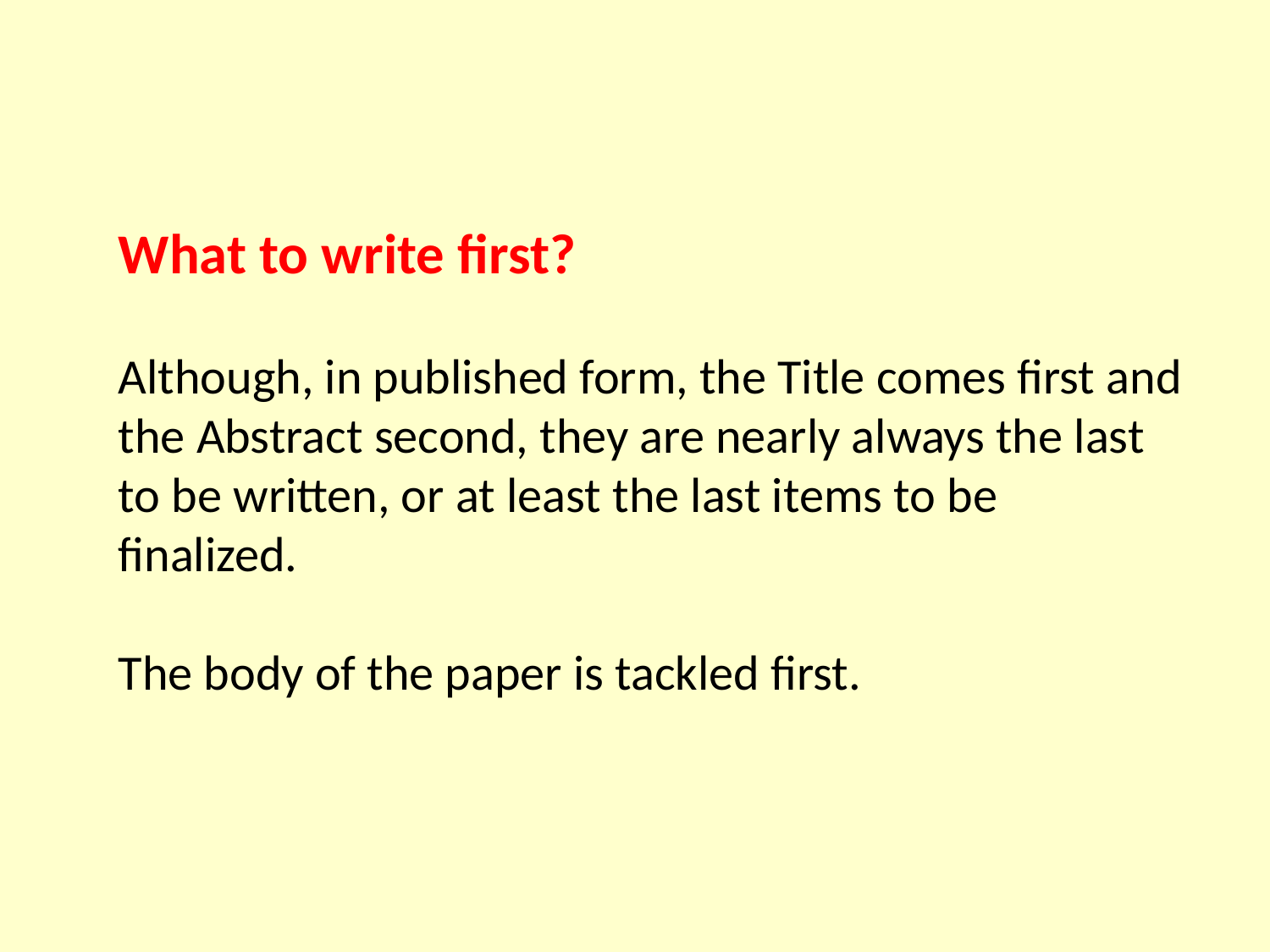

What to write first?

Although, in published form, the Title comes first and the Abstract second, they are nearly always the last to be written, or at least the last items to be finalized.

The body of the paper is tackled first.